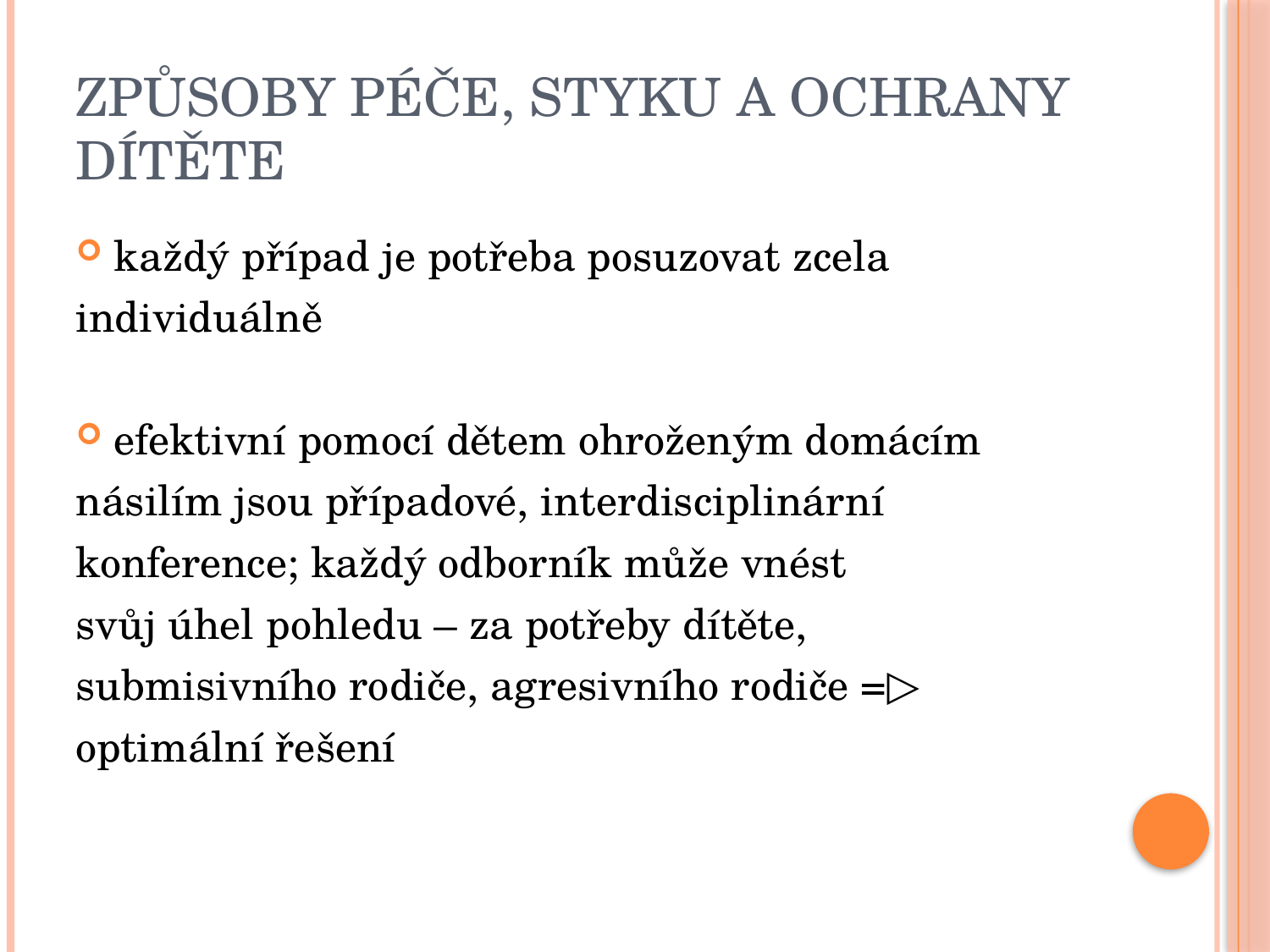

# Způsoby péče, styku a ochrany dítěte
každý případ je potřeba posuzovat zcela
individuálně

efektivní pomocí dětem ohroženým domácím
násilím jsou případové, interdisciplinární
konference; každý odborník může vnést
svůj úhel pohledu – za potřeby dítěte,
submisivního rodiče, agresivního rodiče =▷
optimální řešení